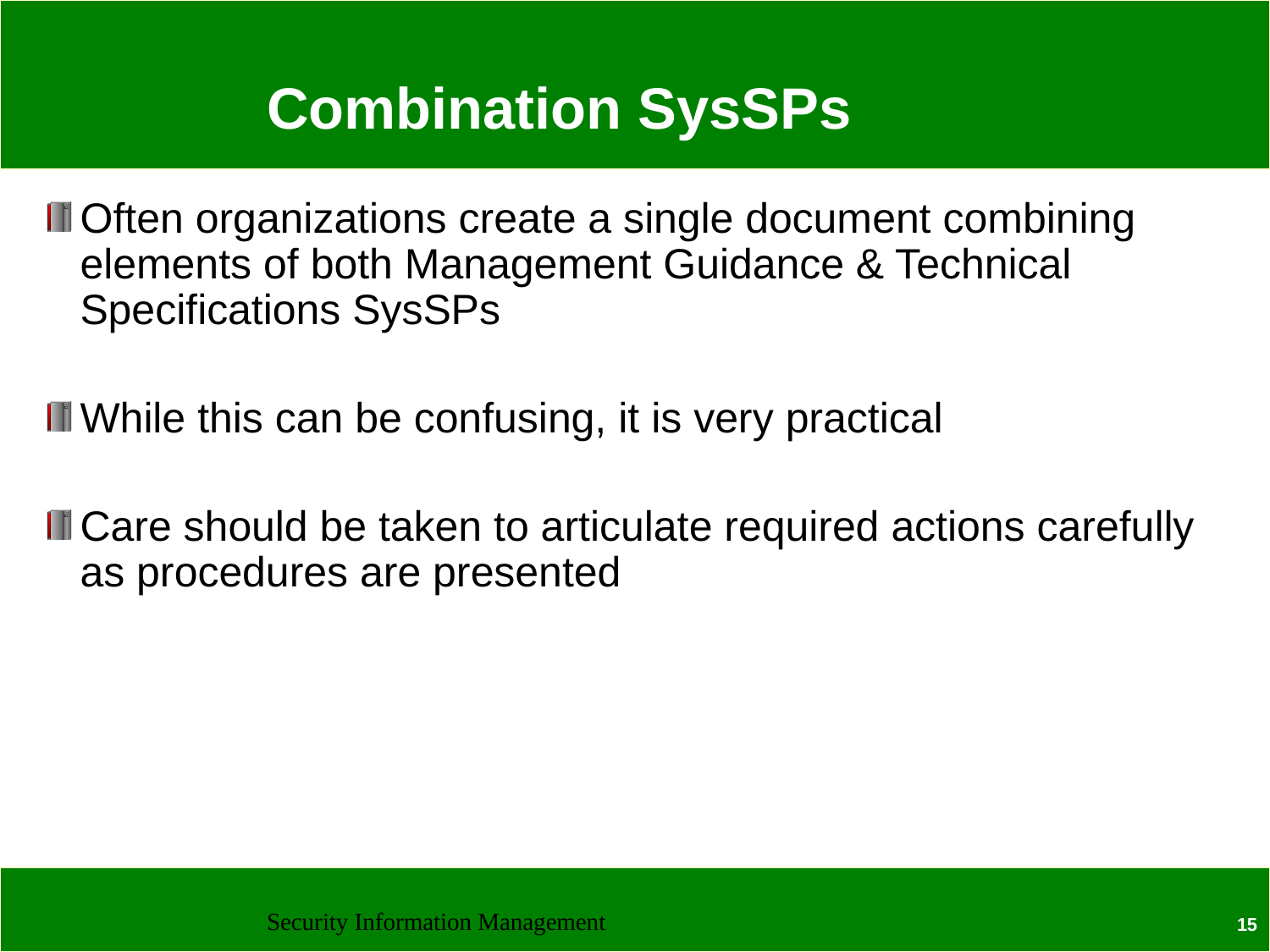

# Combination SysSPs
Often organizations create a single document combining elements of both Management Guidance & Technical Specifications SysSPs

While this can be confusing, it is very practical

Care should be taken to articulate required actions carefully as procedures are presented
Security Information Management
15